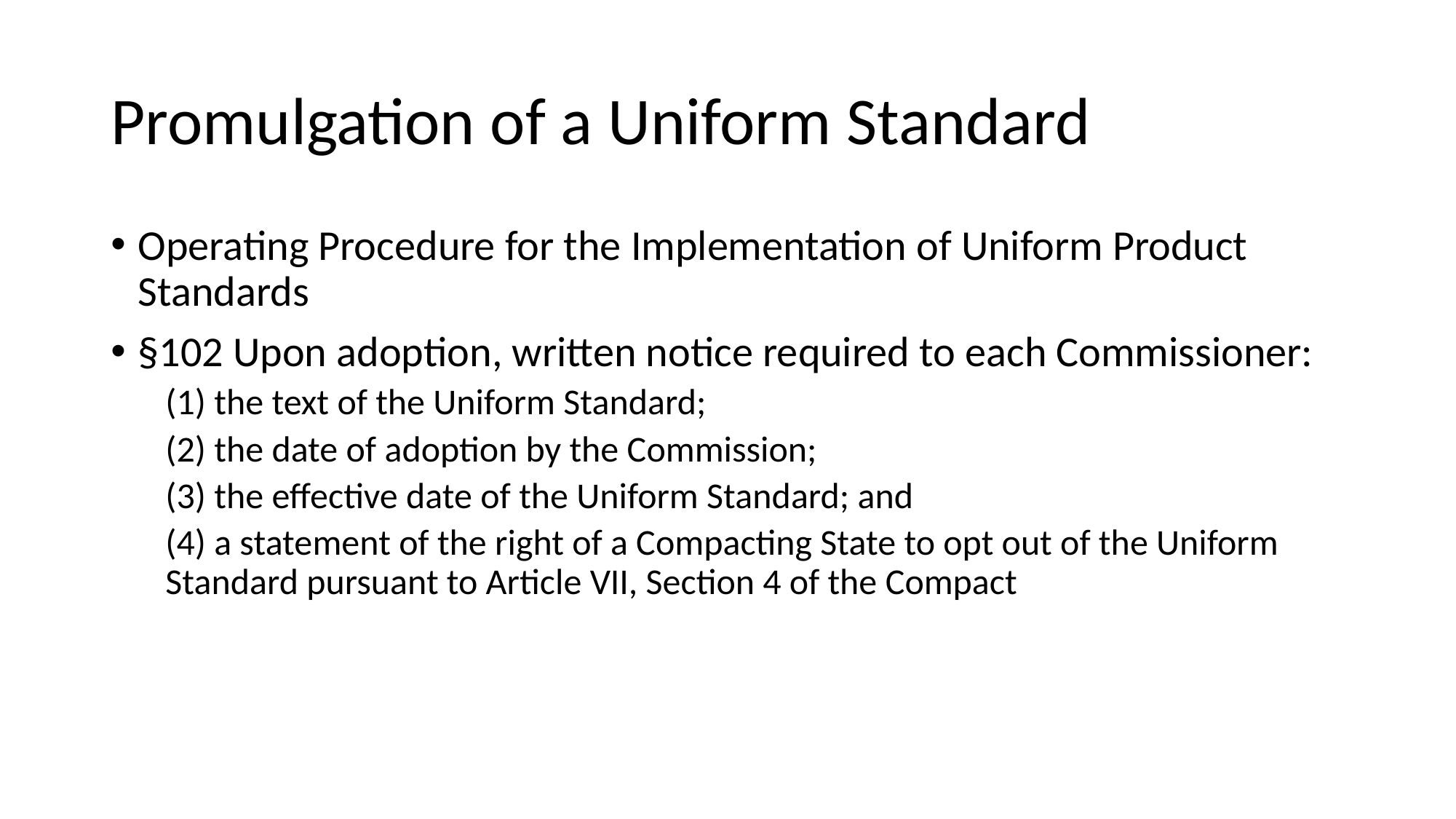

# Promulgation of a Uniform Standard
Operating Procedure for the Implementation of Uniform Product Standards
§102 Upon adoption, written notice required to each Commissioner:
(1) the text of the Uniform Standard;
(2) the date of adoption by the Commission;
(3) the effective date of the Uniform Standard; and
(4) a statement of the right of a Compacting State to opt out of the Uniform Standard pursuant to Article VII, Section 4 of the Compact